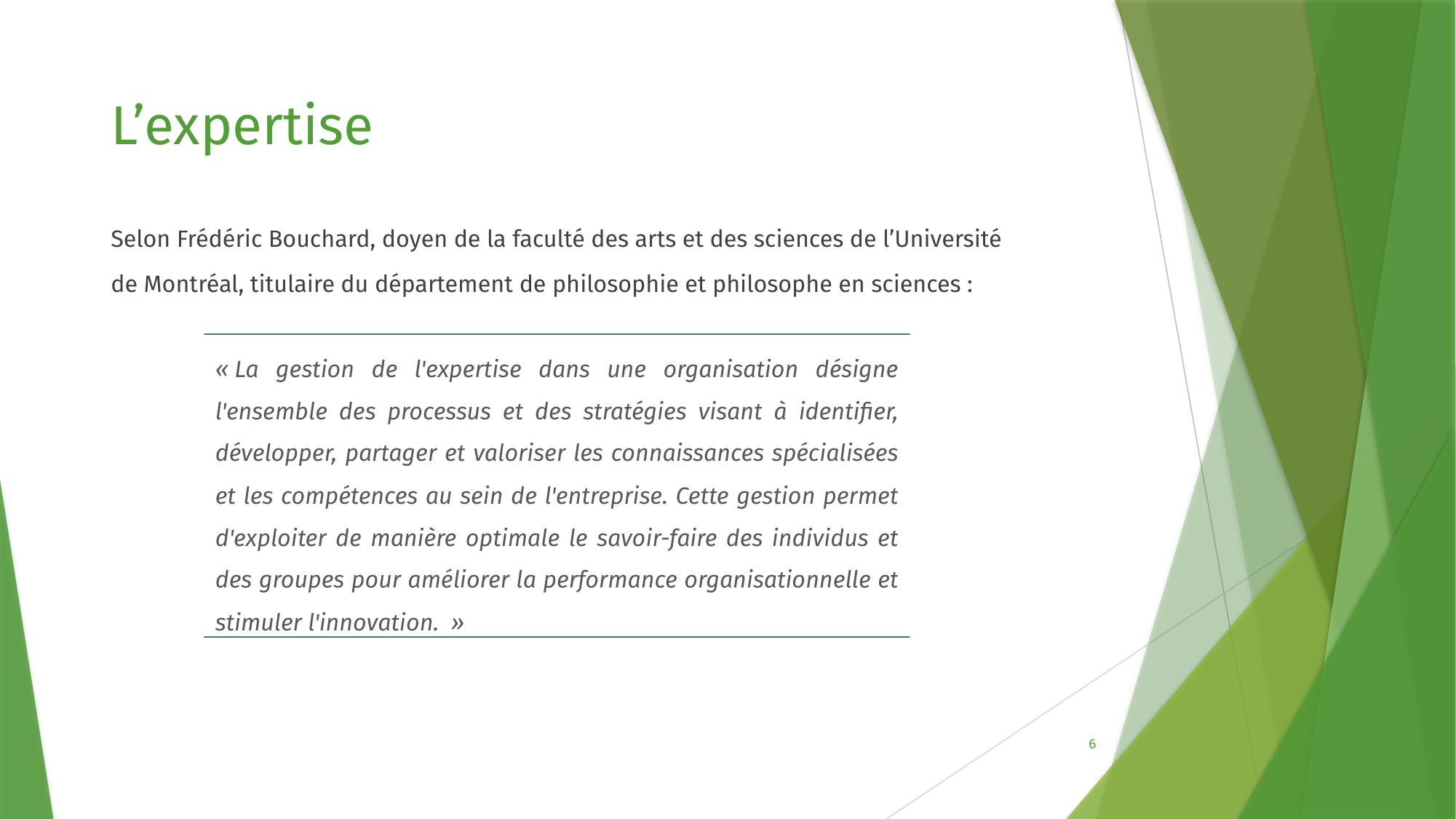

# L’expertise
Selon Frédéric Bouchard, doyen de la faculté des arts et des sciences de l’Université de Montréal, titulaire du département de philosophie et philosophe en sciences :

« La gestion de l'expertise dans une organisation désigne l'ensemble des processus et des stratégies visant à identifier, développer, partager et valoriser les connaissances spécialisées et les compétences au sein de l'entreprise. Cette gestion permet d'exploiter de manière optimale le savoir-faire des individus et des groupes pour améliorer la performance organisationnelle et stimuler l'innovation.  »

6